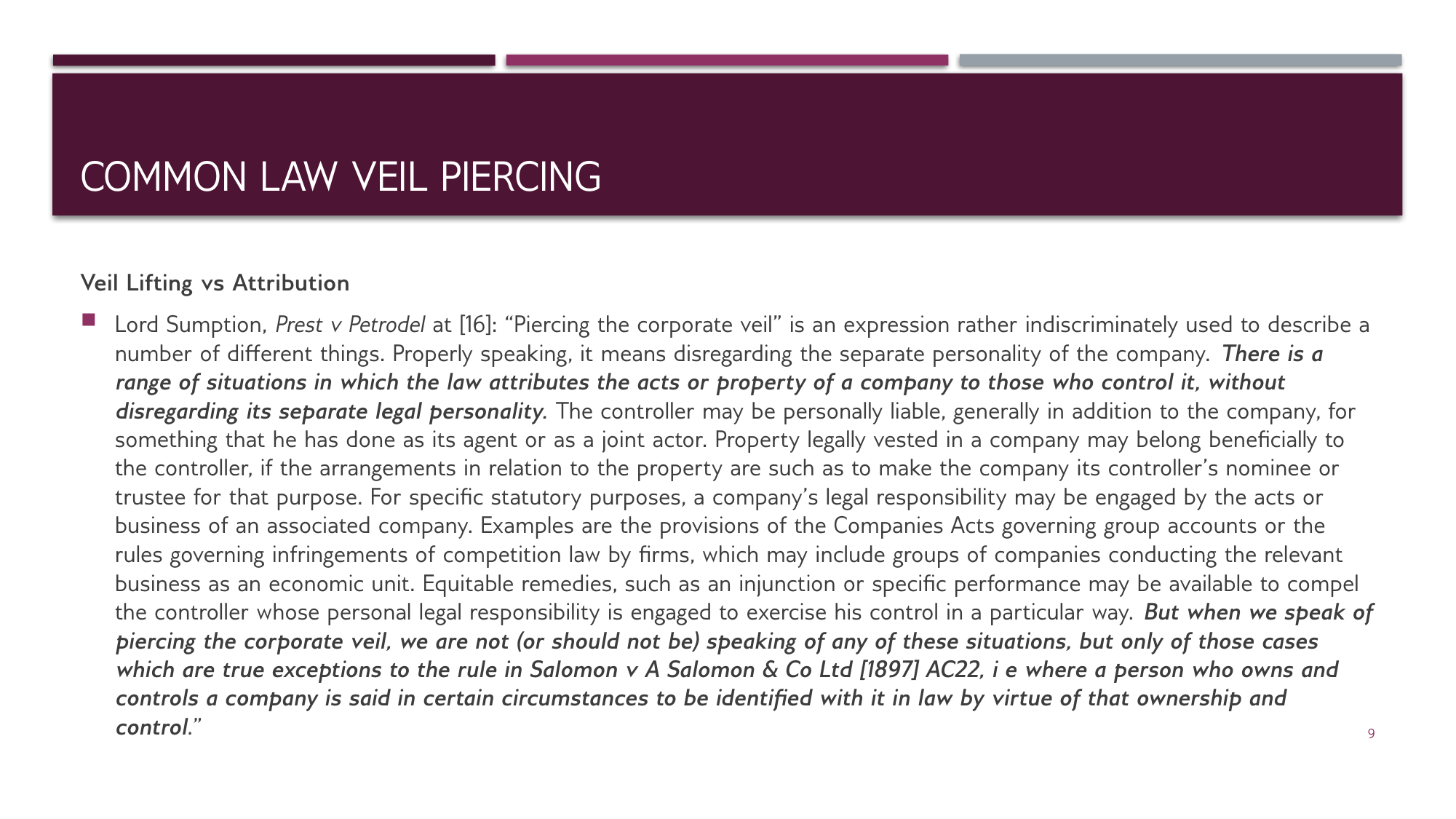

# COMMON LAW Veil Piercing
Veil Lifting vs Attribution
Lord Sumption, Prest v Petrodel at [16]: “Piercing the corporate veil” is an expression rather indiscriminately used to describe a number of different things. Properly speaking, it means disregarding the separate personality of the company. There is a range of situations in which the law attributes the acts or property of a company to those who control it, without disregarding its separate legal personality. The controller may be personally liable, generally in addition to the company, for something that he has done as its agent or as a joint actor. Property legally vested in a company may belong beneficially to the controller, if the arrangements in relation to the property are such as to make the company its controller’s nominee or trustee for that purpose. For specific statutory purposes, a company’s legal responsibility may be engaged by the acts or business of an associated company. Examples are the provisions of the Companies Acts governing group accounts or the rules governing infringements of competition law by firms, which may include groups of companies conducting the relevant business as an economic unit. Equitable remedies, such as an injunction or specific performance may be available to compel the controller whose personal legal responsibility is engaged to exercise his control in a particular way. But when we speak of piercing the corporate veil, we are not (or should not be) speaking of any of these situations, but only of those cases which are true exceptions to the rule in Salomon v A Salomon & Co Ltd [1897] AC22, i e where a person who owns and controls a company is said in certain circumstances to be identified with it in law by virtue of that ownership and control.”
9